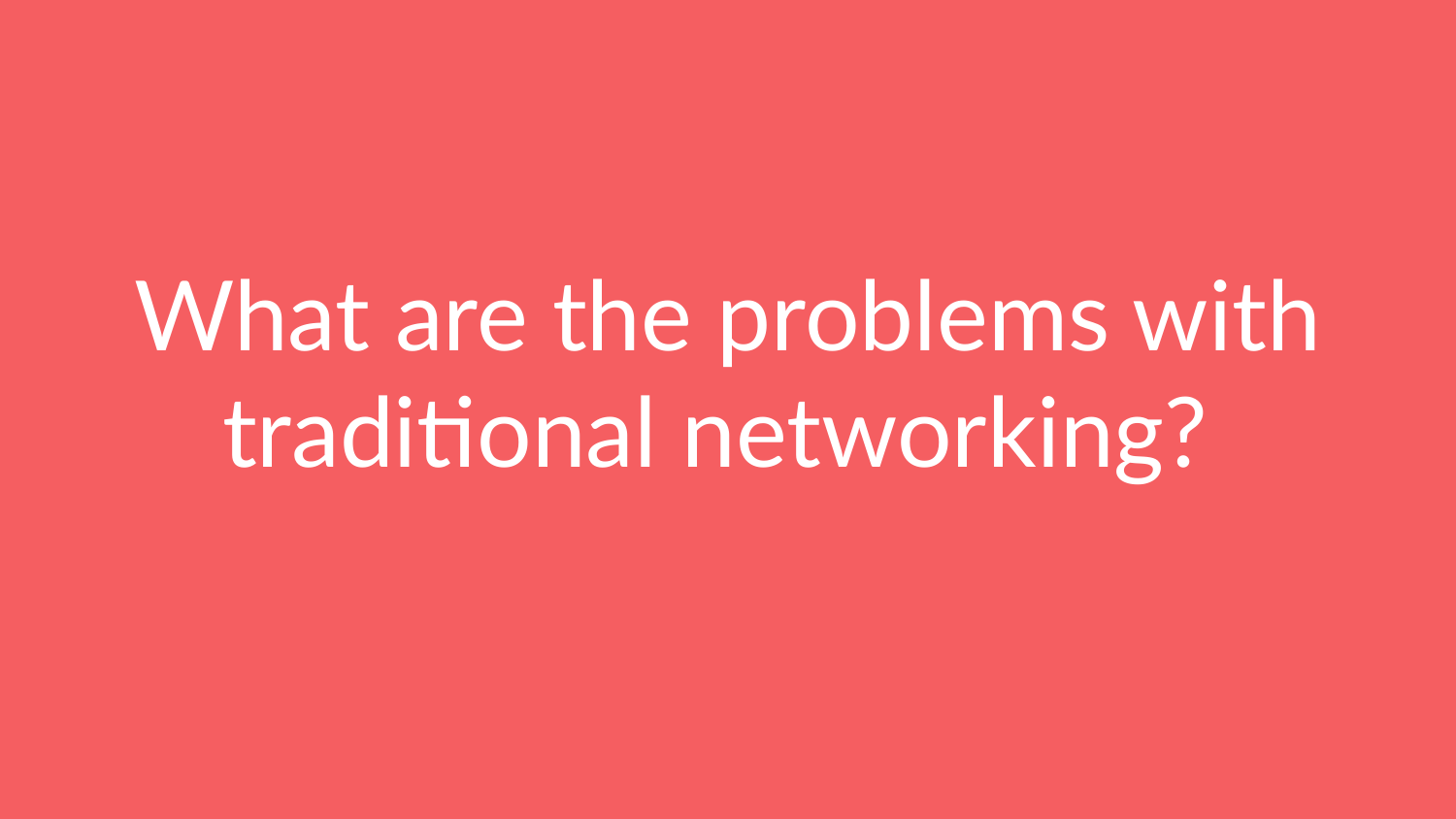

# What are the problems with traditional networking?